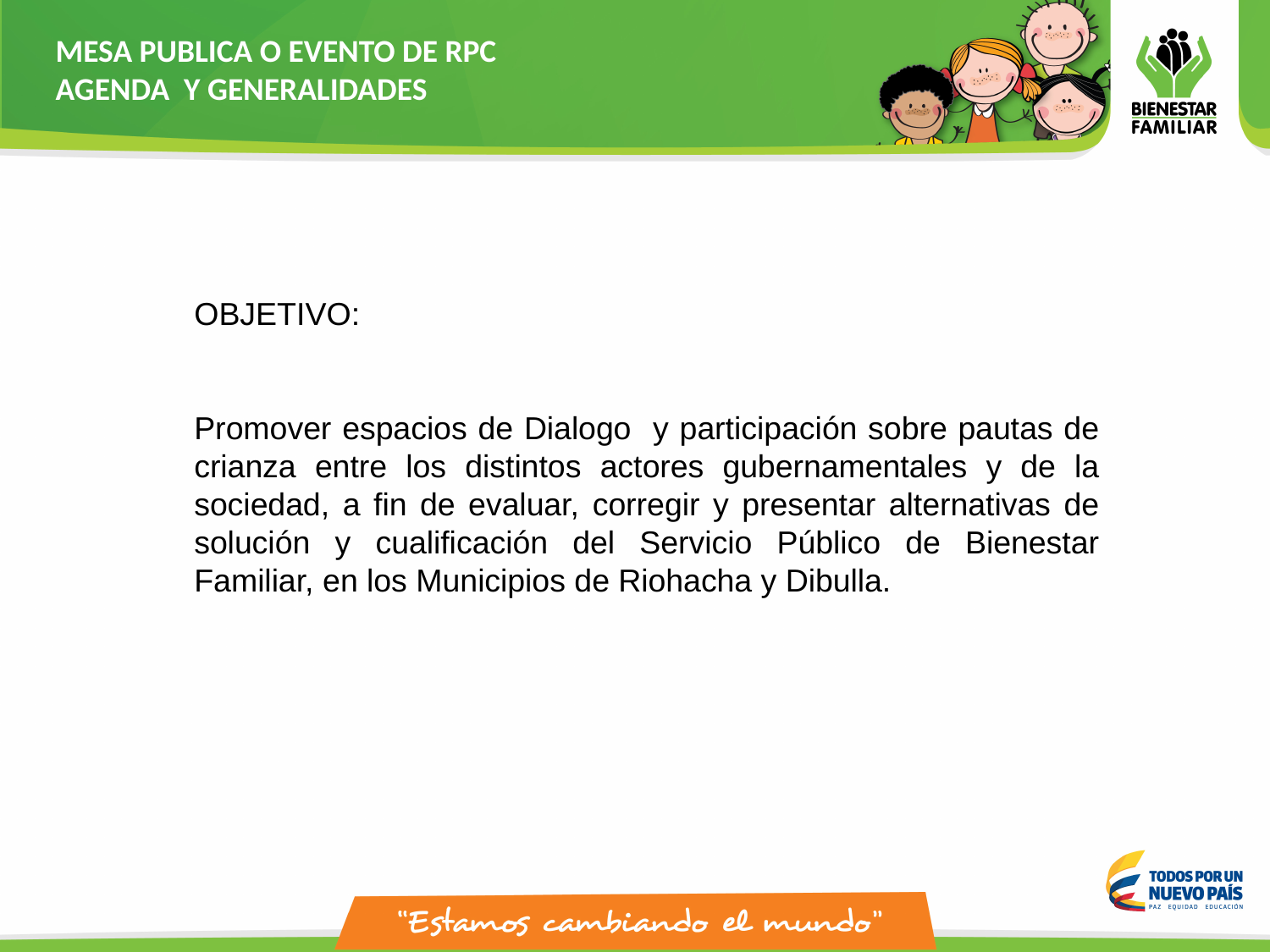

MESA PUBLICA O EVENTO DE RPC
AGENDA  Y GENERALIDADES
OBJETIVO:

Promover espacios de Dialogo  y participación sobre pautas de crianza entre los distintos actores gubernamentales y de la sociedad, a fin de evaluar, corregir y presentar alternativas de solución y cualificación del Servicio Público de Bienestar Familiar, en los Municipios de Riohacha y Dibulla.